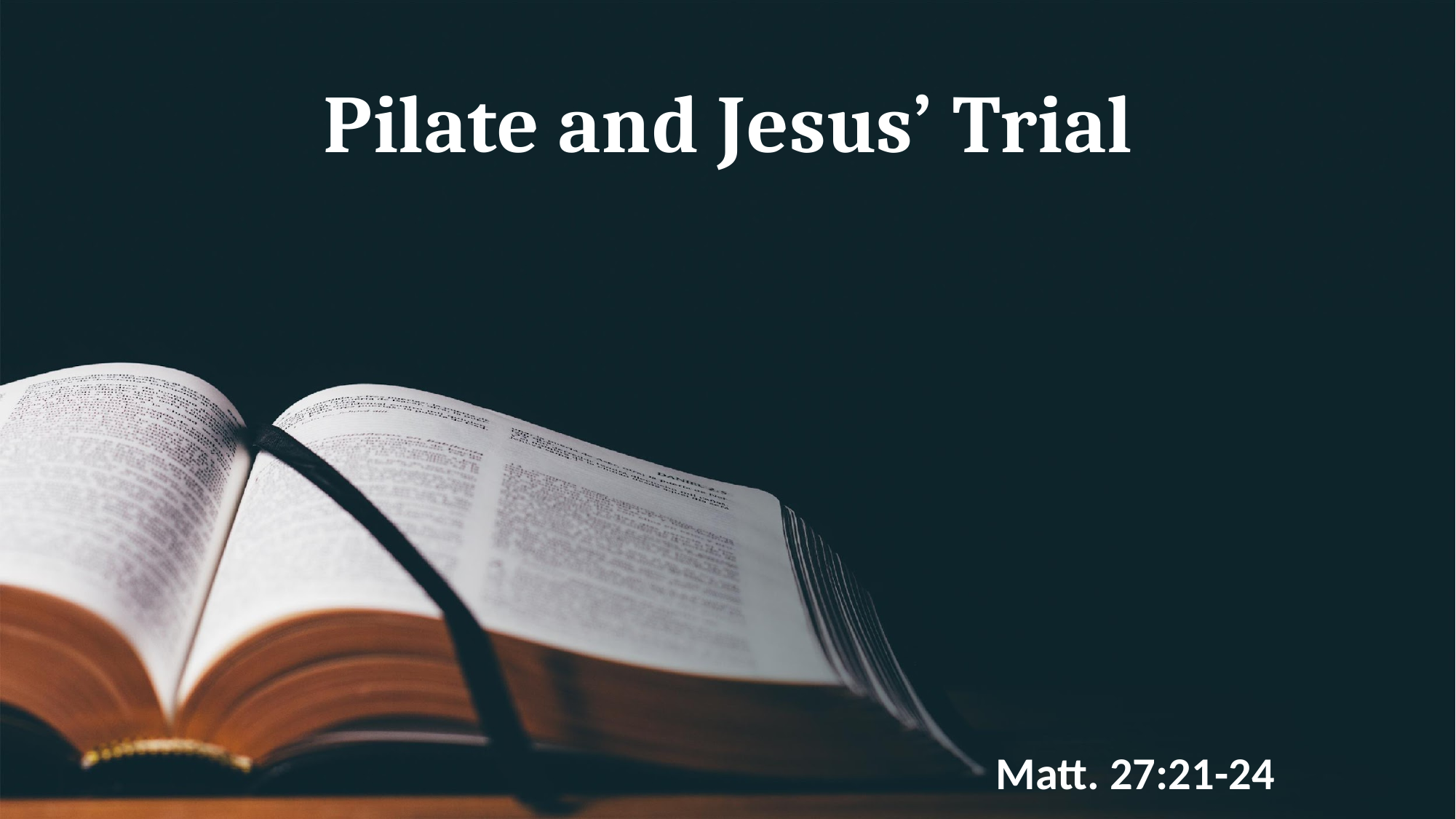

# Pilate and Jesus’ Trial
Matt. 27:21-24